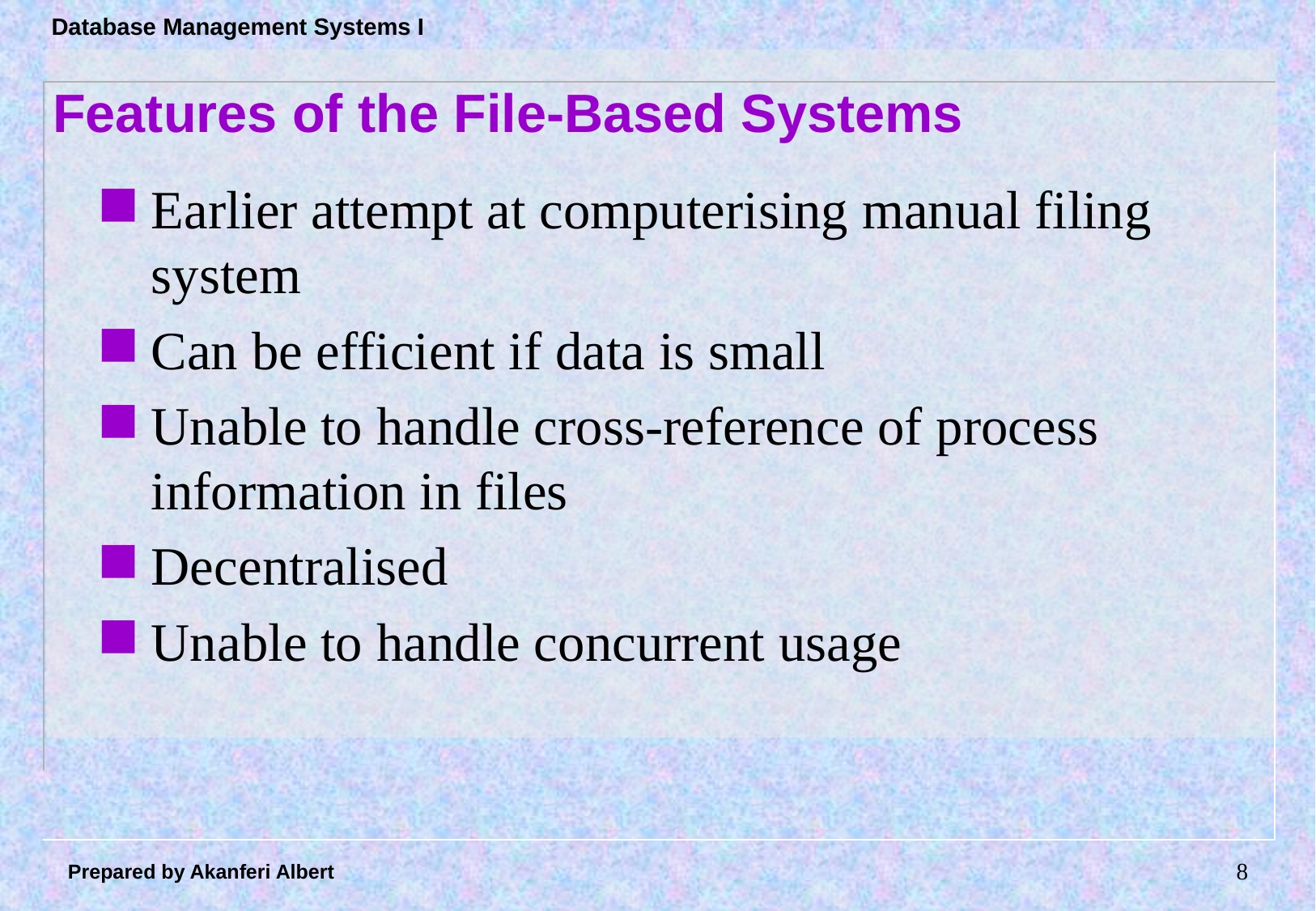

# Features of the File-Based Systems
Earlier attempt at computerising manual filing system
Can be efficient if data is small
Unable to handle cross-reference of process information in files
Decentralised
Unable to handle concurrent usage

8